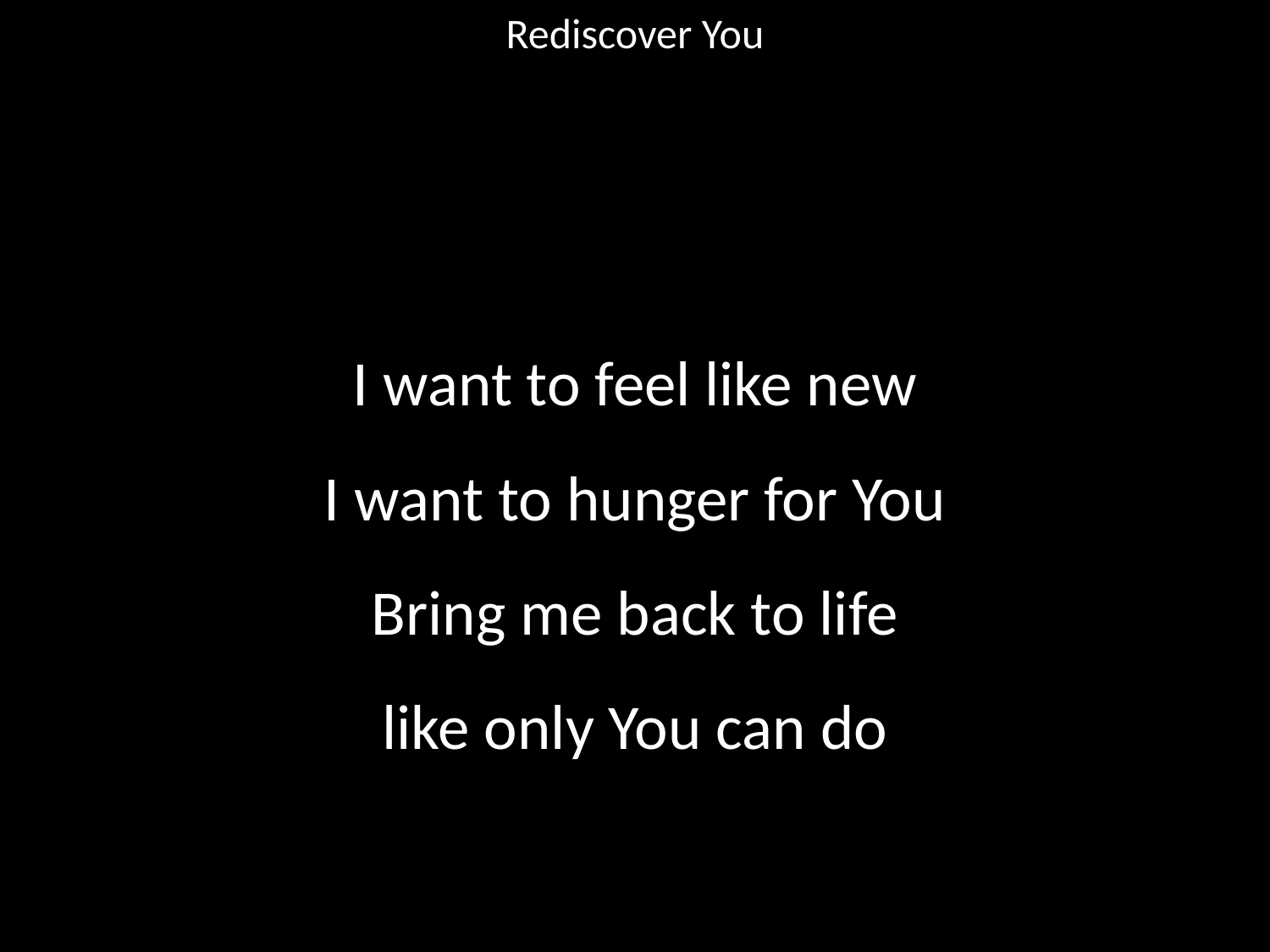

Rediscover You
#
I want to feel like new
I want to hunger for You
Bring me back to life
like only You can do